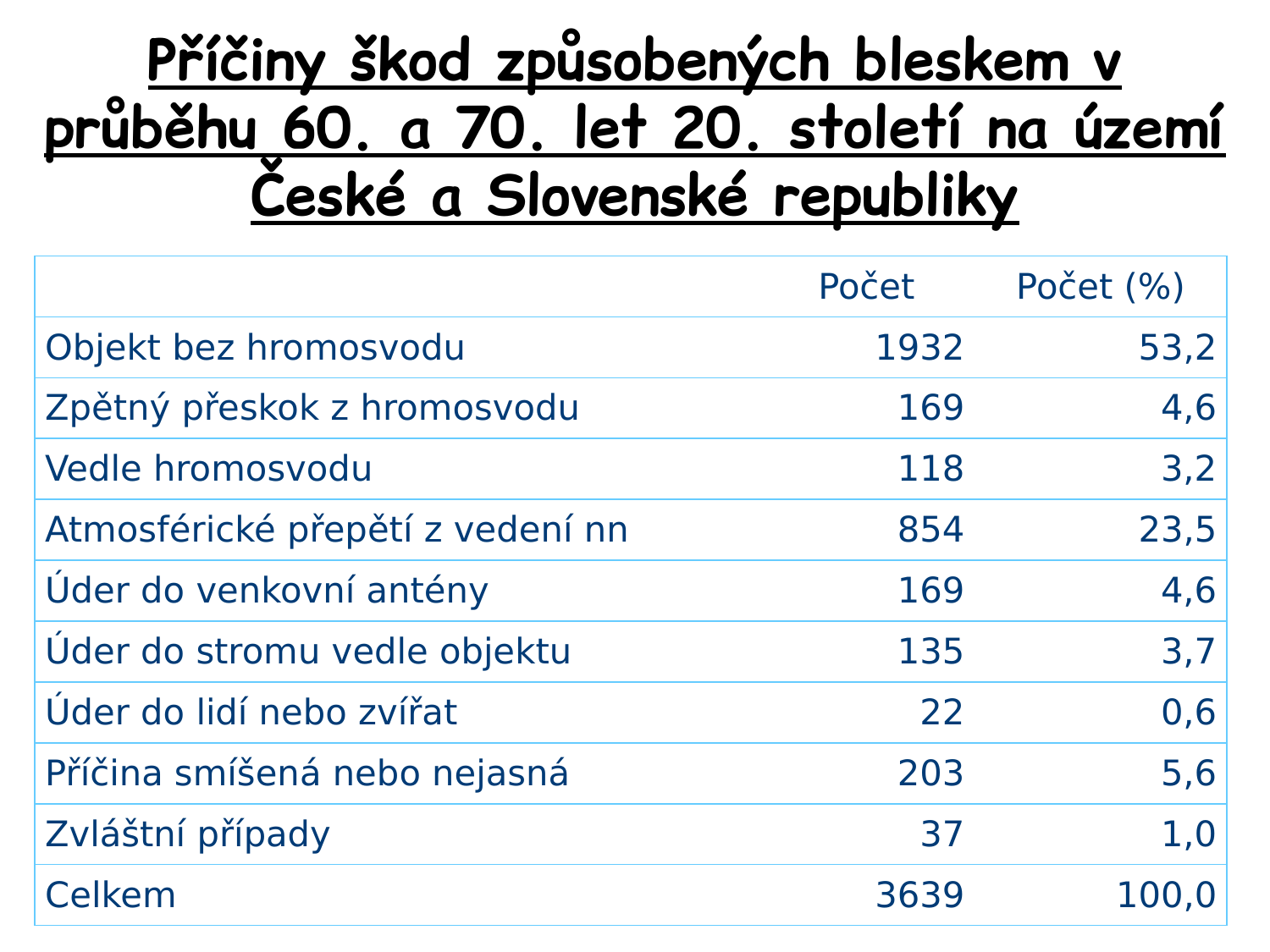

Příčiny škod způsobených bleskem v průběhu 60. a 70. let 20. století na území České a Slovenské republiky
|  | Počet | Počet (%) |
| --- | --- | --- |
| Objekt bez hromosvodu | 1932 | 53,2 |
| Zpětný přeskok z hromosvodu | 169 | 4,6 |
| Vedle hromosvodu | 118 | 3,2 |
| Atmosférické přepětí z vedení nn | 854 | 23,5 |
| Úder do venkovní antény | 169 | 4,6 |
| Úder do stromu vedle objektu | 135 | 3,7 |
| Úder do lidí nebo zvířat | 22 | 0,6 |
| Příčina smíšená nebo nejasná | 203 | 5,6 |
| Zvláštní případy | 37 | 1,0 |
| Celkem | 3639 | 100,0 |